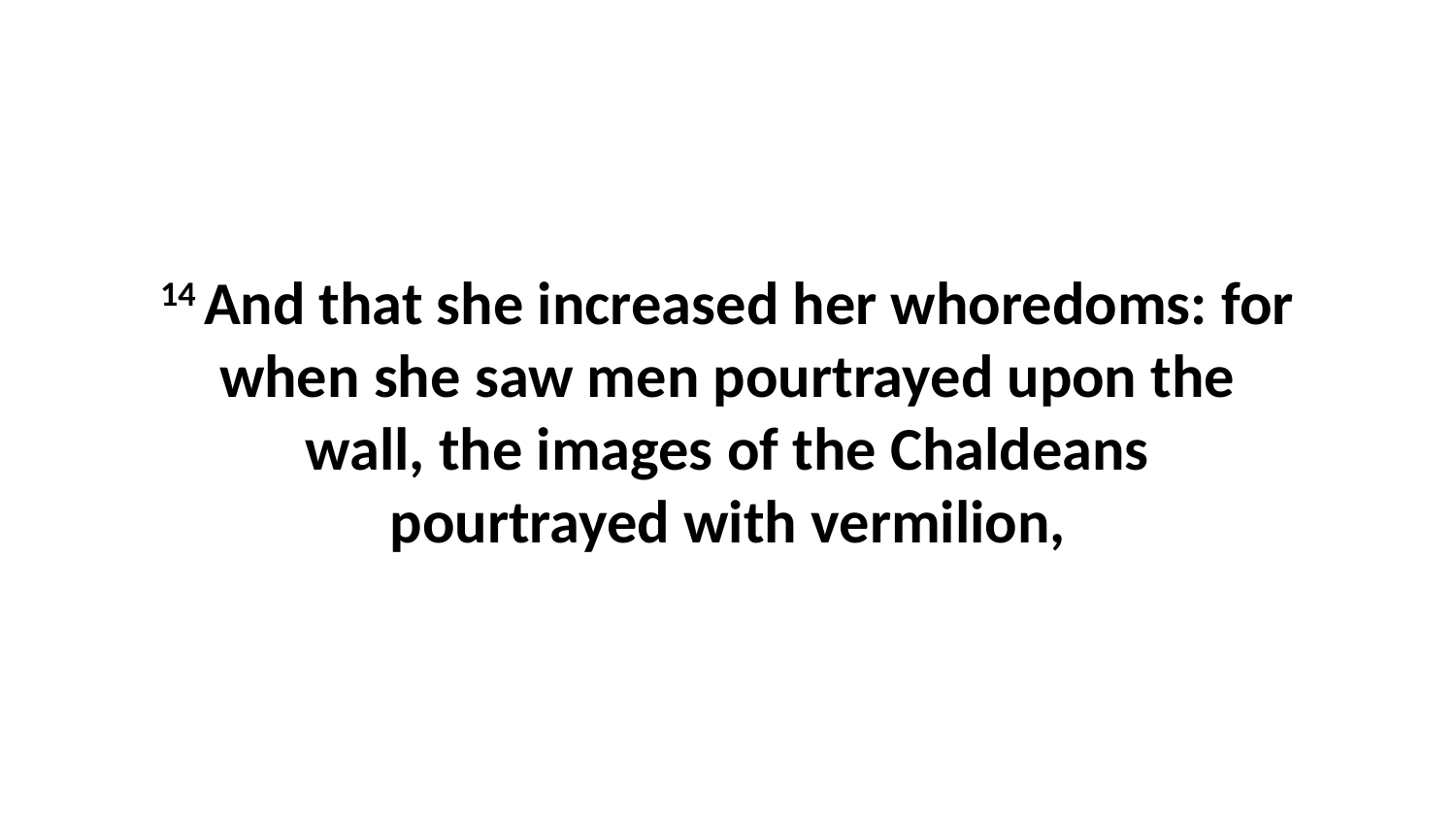

14 And that she increased her whoredoms: for when she saw men pourtrayed upon the wall, the images of the Chaldeans pourtrayed with vermilion,